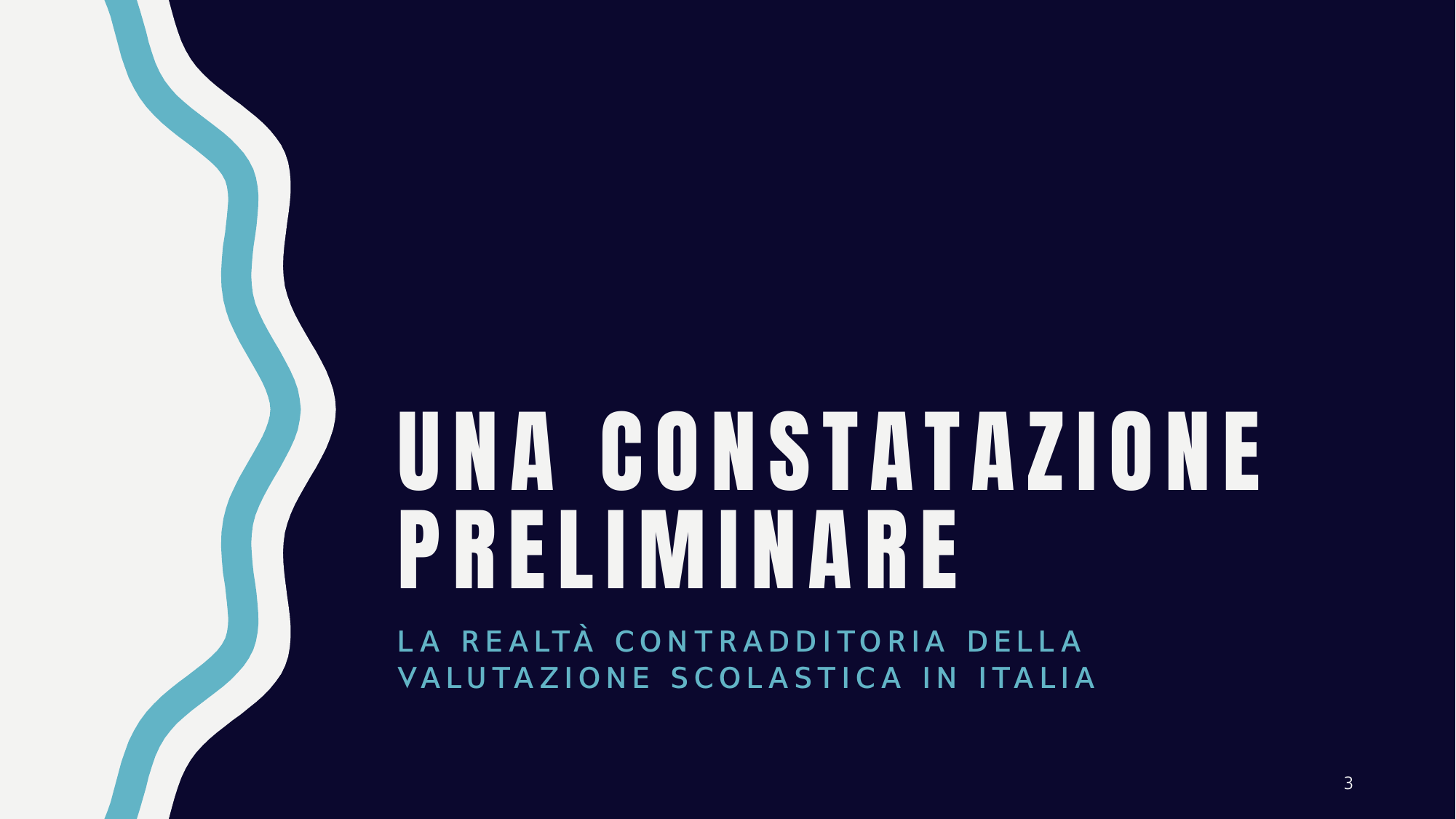

# Una constatazione preliminare
La realtà contradditoria della valutazione scolastica in Italia
3